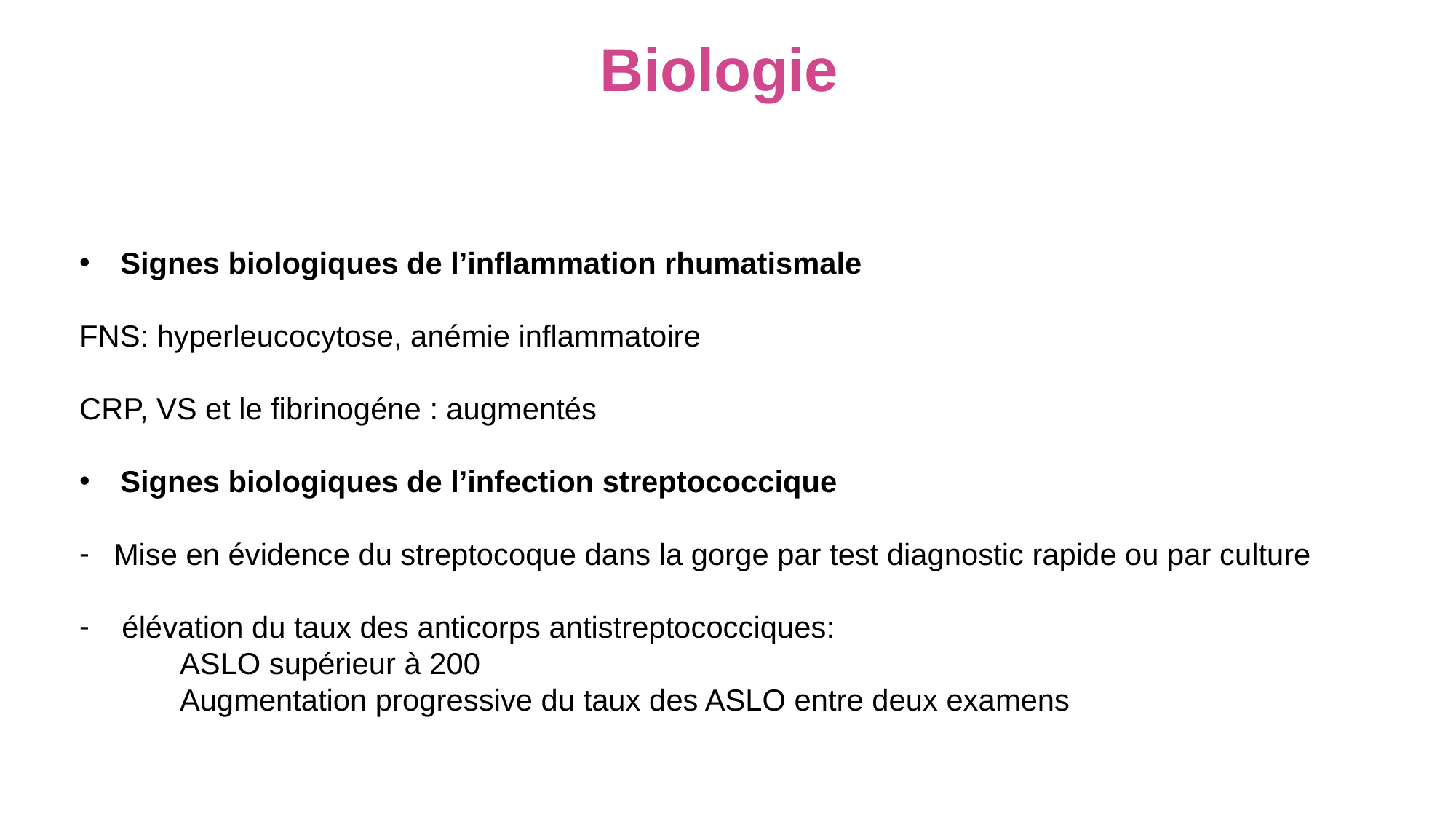

Biologie

Signes biologiques de l’inflammation rhumatismale

FNS: hyperleucocytose, anémie inflammatoire

CRP, VS et le fibrinogéne : augmentés

Signes biologiques de l’infection streptococcique

Mise en évidence du streptocoque dans la gorge par test diagnostic rapide ou par culture

 élévation du taux des anticorps antistreptococciques:
            ASLO supérieur à 200
            Augmentation progressive du taux des ASLO entre deux examens